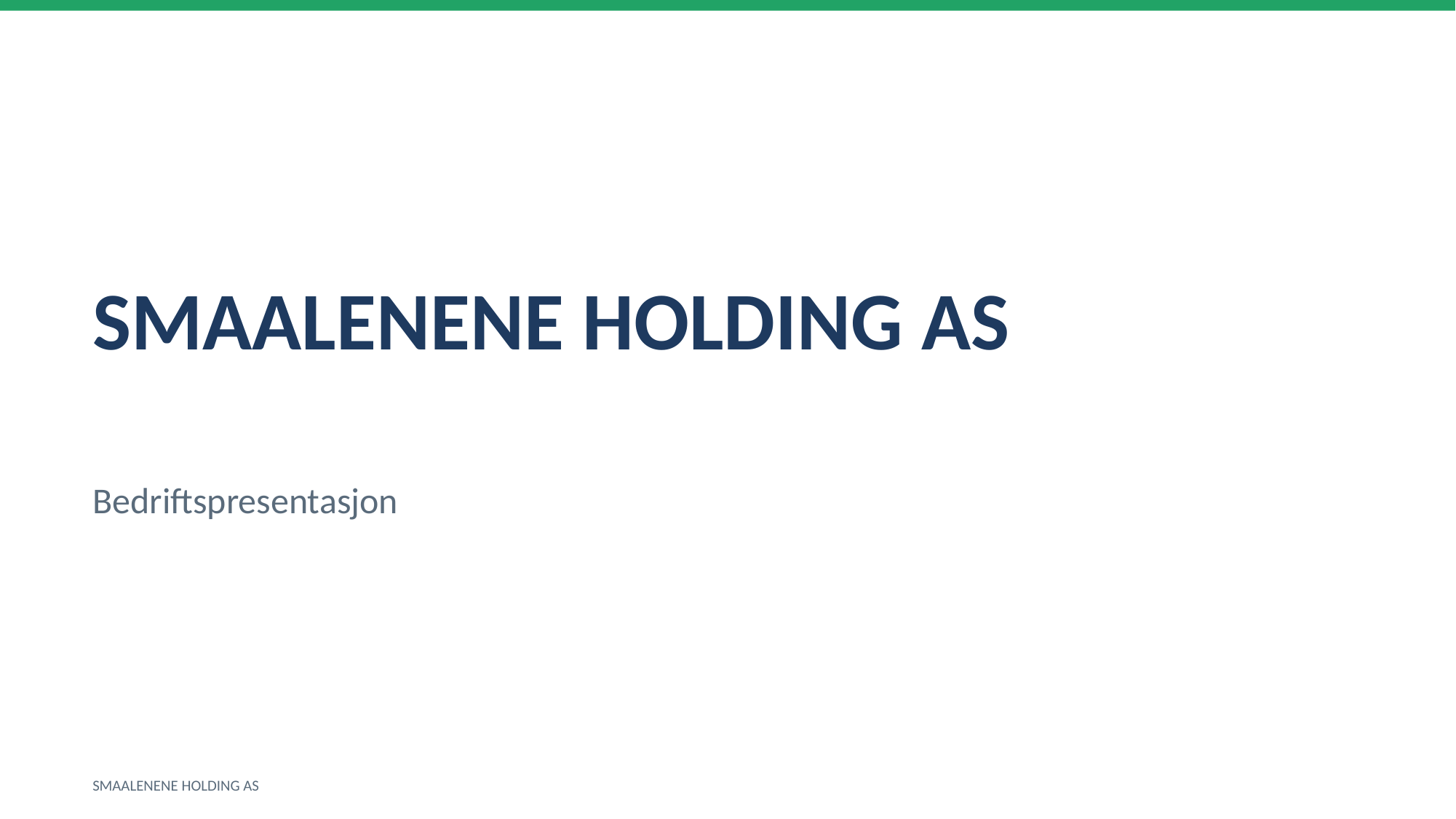

SMAALENENE HOLDING AS
Bedriftspresentasjon
SMAALENENE HOLDING AS